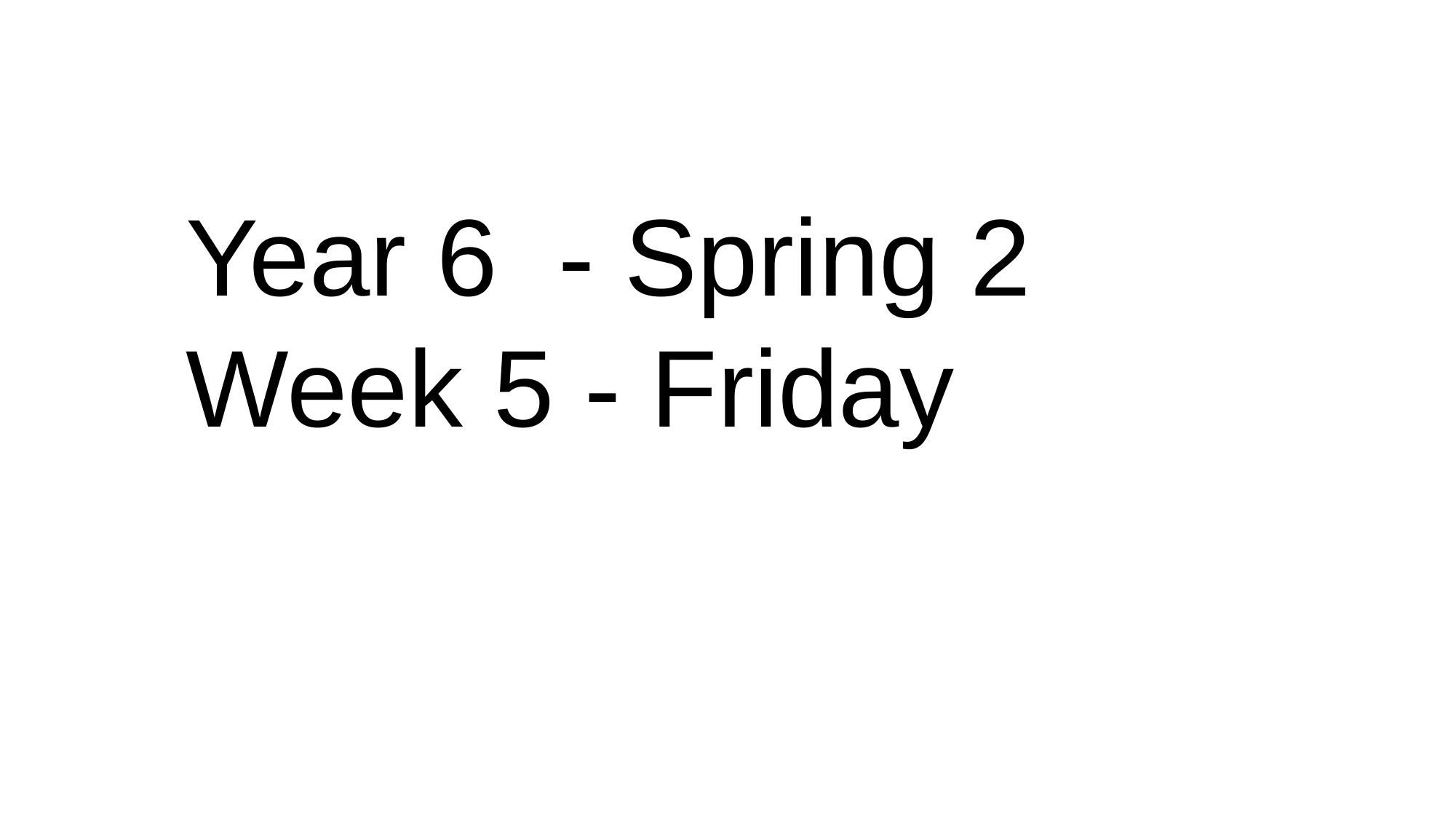

Year 6  - Spring 2
Week 5 - Friday